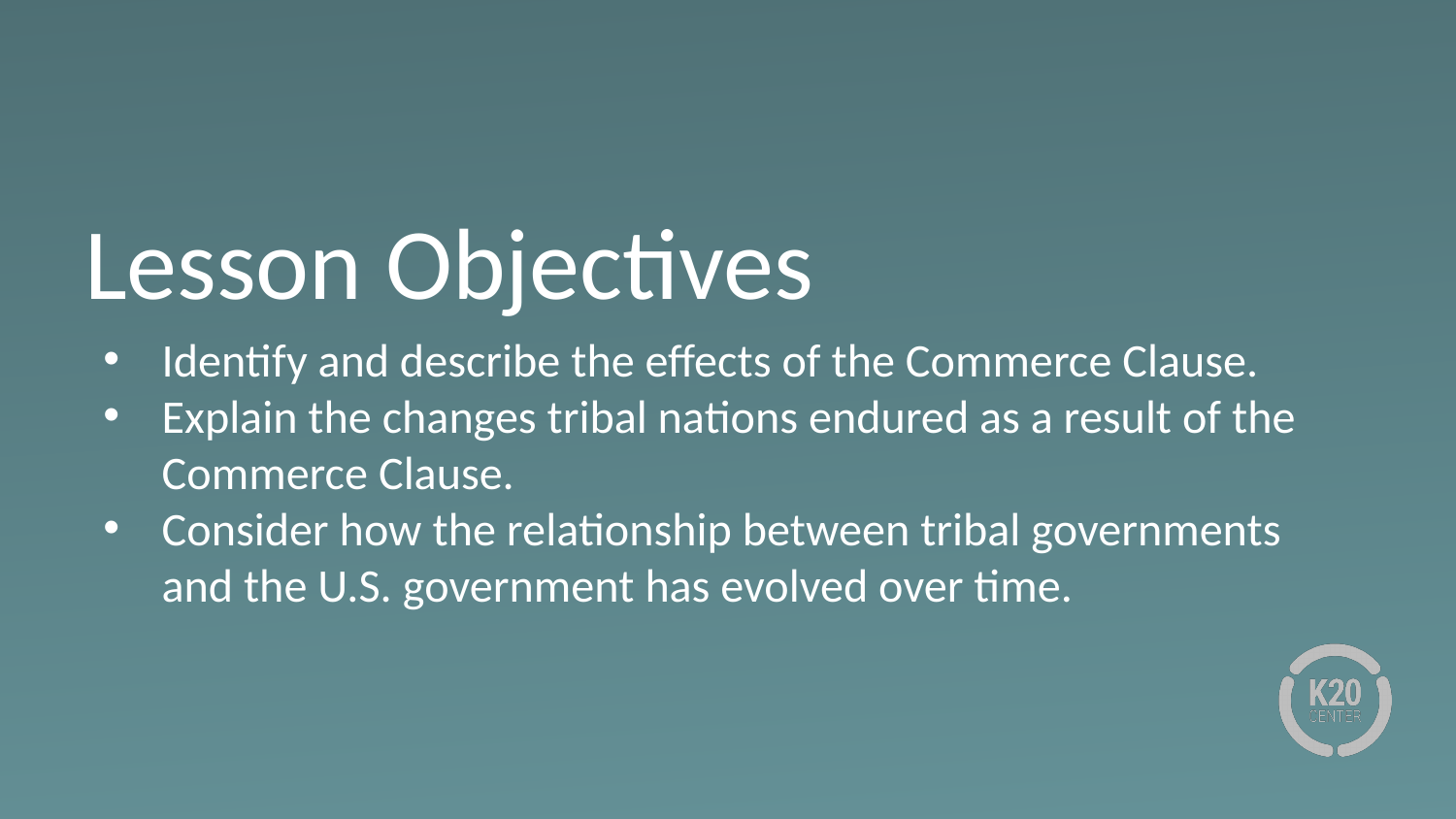

# Lesson Objectives
Identify and describe the effects of the Commerce Clause.
Explain the changes tribal nations endured as a result of the Commerce Clause.
Consider how the relationship between tribal governments and the U.S. government has evolved over time.